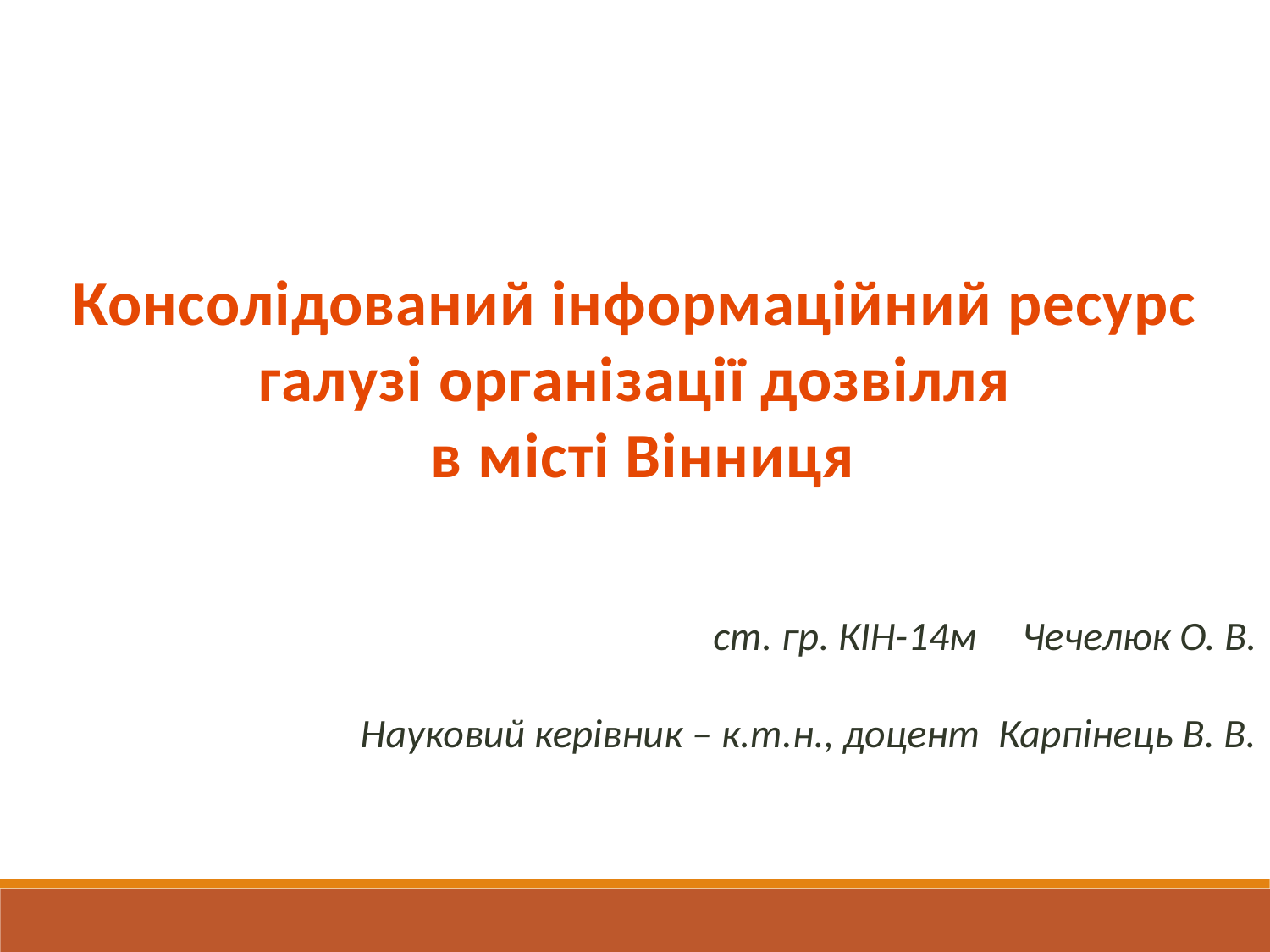

Консолідований інформаційний ресурс
галузі організації дозвілля
в місті Вінниця
ст. гр. КІН-14м     Чечелюк О. В.

Науковий керівник – к.т.н., доцент  Карпінець В. В.